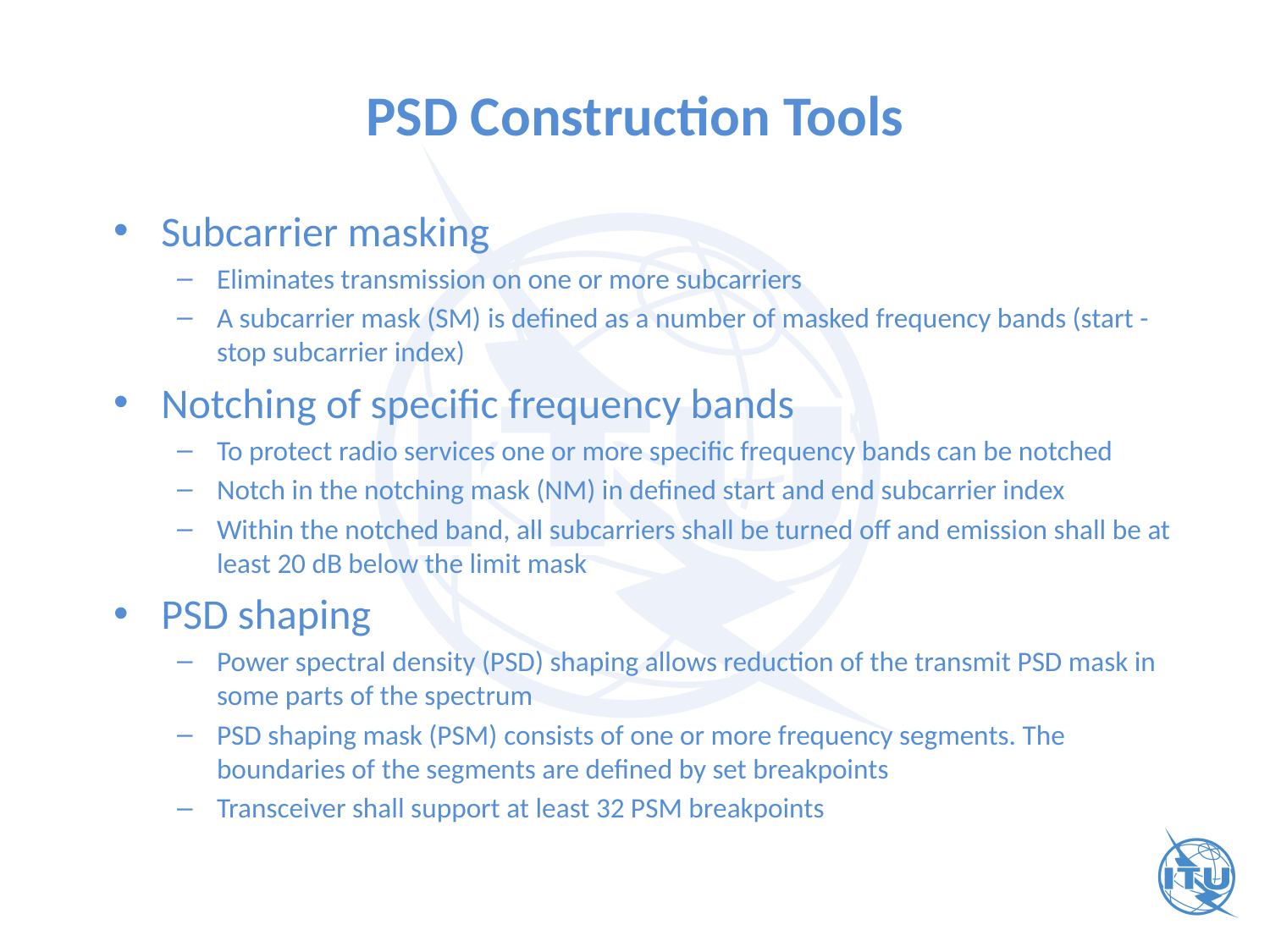

# PSD Construction Tools
Subcarrier masking
Eliminates transmission on one or more subcarriers
A subcarrier mask (SM) is defined as a number of masked frequency bands (start - stop subcarrier index)
Notching of specific frequency bands
To protect radio services one or more specific frequency bands can be notched
Notch in the notching mask (NM) in defined start and end subcarrier index
Within the notched band, all subcarriers shall be turned off and emission shall be at least 20 dB below the limit mask
PSD shaping
Power spectral density (PSD) shaping allows reduction of the transmit PSD mask in some parts of the spectrum
PSD shaping mask (PSM) consists of one or more frequency segments. The boundaries of the segments are defined by set breakpoints
Transceiver shall support at least 32 PSM breakpoints